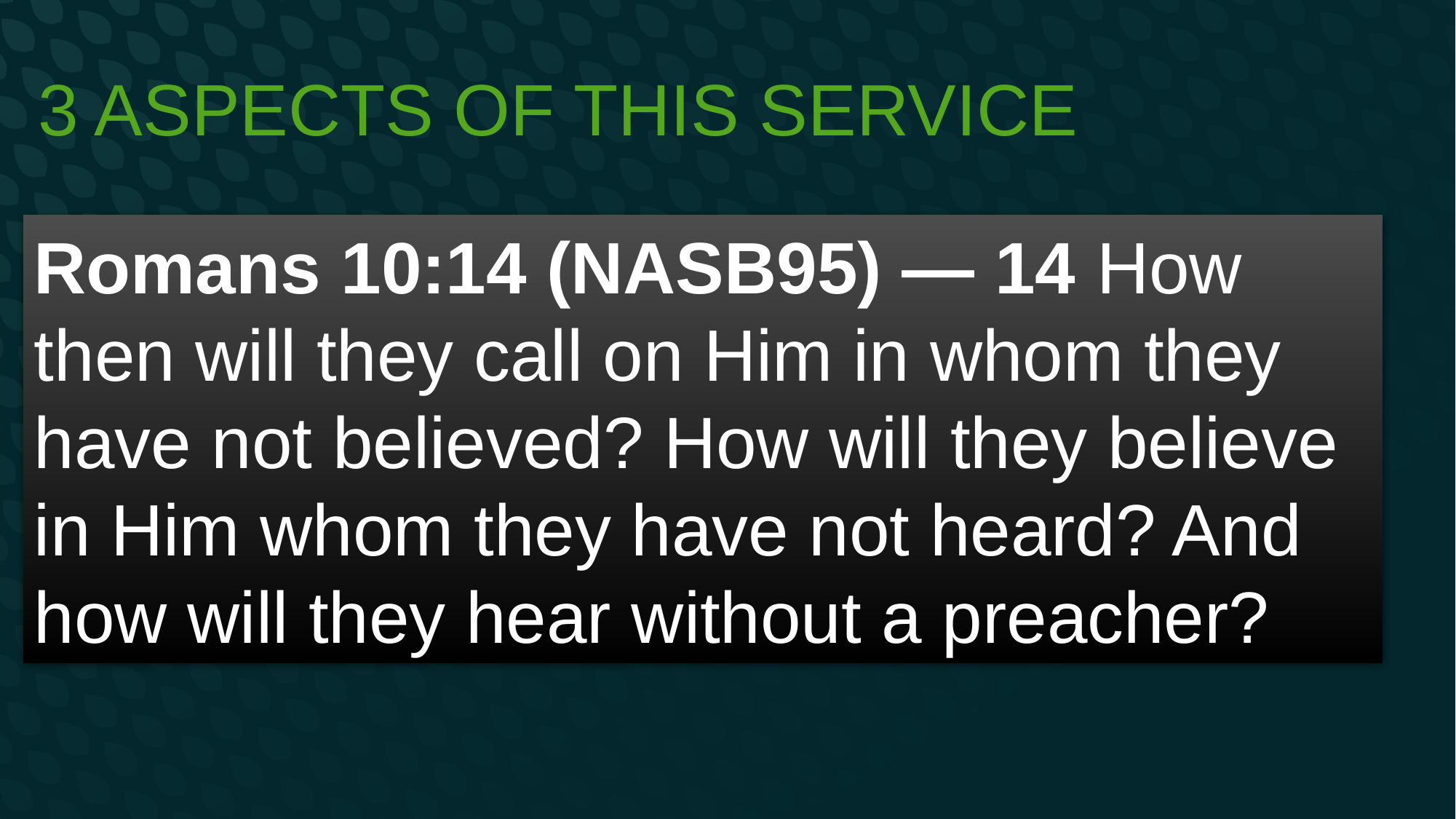

# 3 Aspects of this service
Romans 10:14 (NASB95) — 14 How then will they call on Him in whom they have not believed? How will they believe in Him whom they have not heard? And how will they hear without a preacher?
2) Preaching the word of God
Bringing God’s truth to those who don’t know Him
People can’t be changed by God’s love if they don’t know God loves them